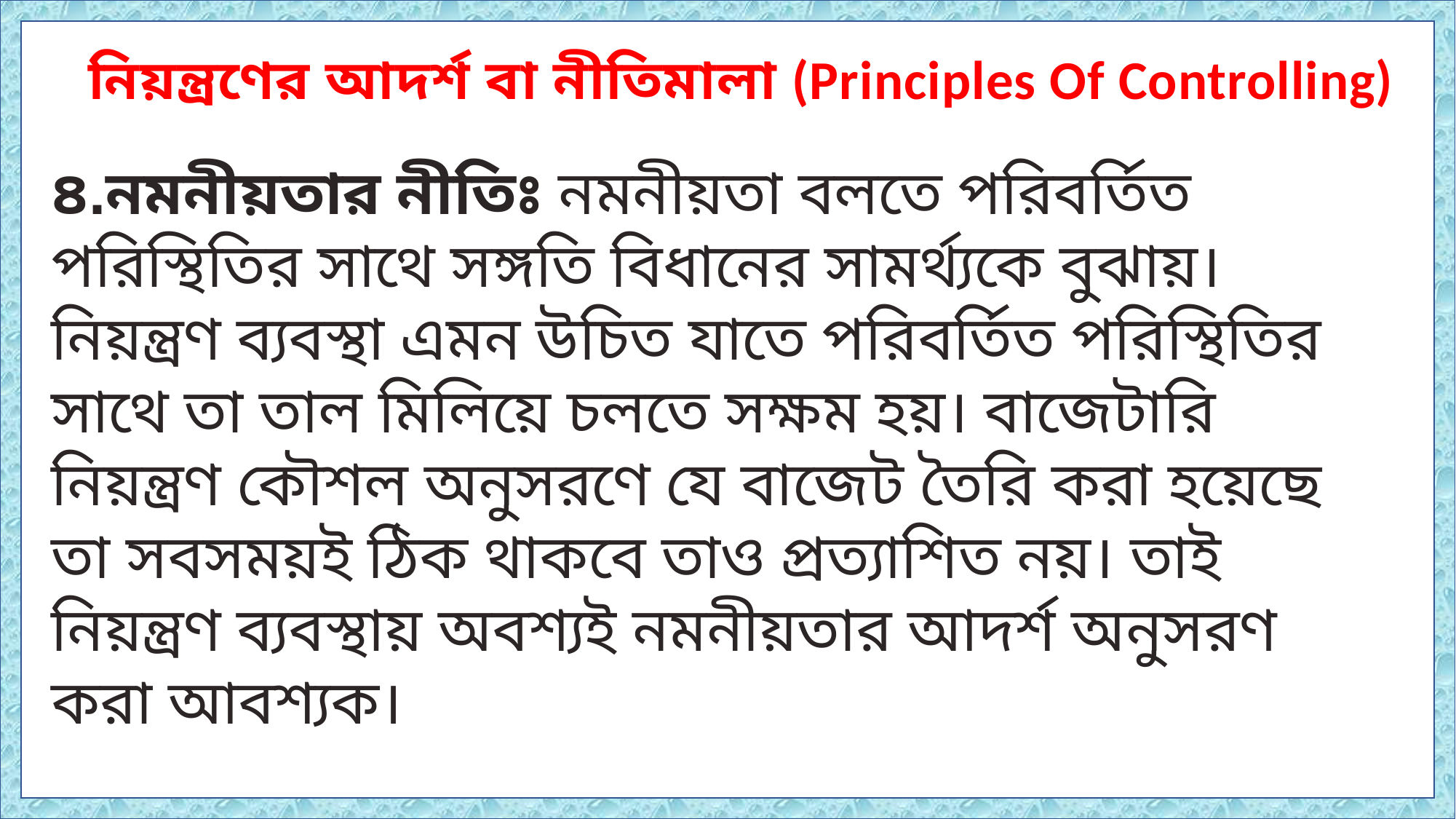

নিয়ন্ত্রণের আদর্শ বা নীতিমালা (Principles Of Controlling)
৪.নমনীয়তার নীতিঃ নমনীয়তা বলতে পরিবর্তিত পরিস্থিতির সাথে সঙ্গতি বিধানের সামর্থ্যকে বুঝায়। নিয়ন্ত্রণ ব্যবস্থা এমন উচিত যাতে পরিবর্তিত পরিস্থিতির সাথে তা তাল মিলিয়ে চলতে সক্ষম হয়। বাজেটারি নিয়ন্ত্রণ কৌশল অনুসরণে যে বাজেট তৈরি করা হয়েছে তা সবসময়ই ঠিক থাকবে তাও প্রত্যাশিত নয়। তাই নিয়ন্ত্রণ ব্যবস্থায় অবশ্যই নমনীয়তার আদর্শ অনুসরণ করা আবশ্যক।